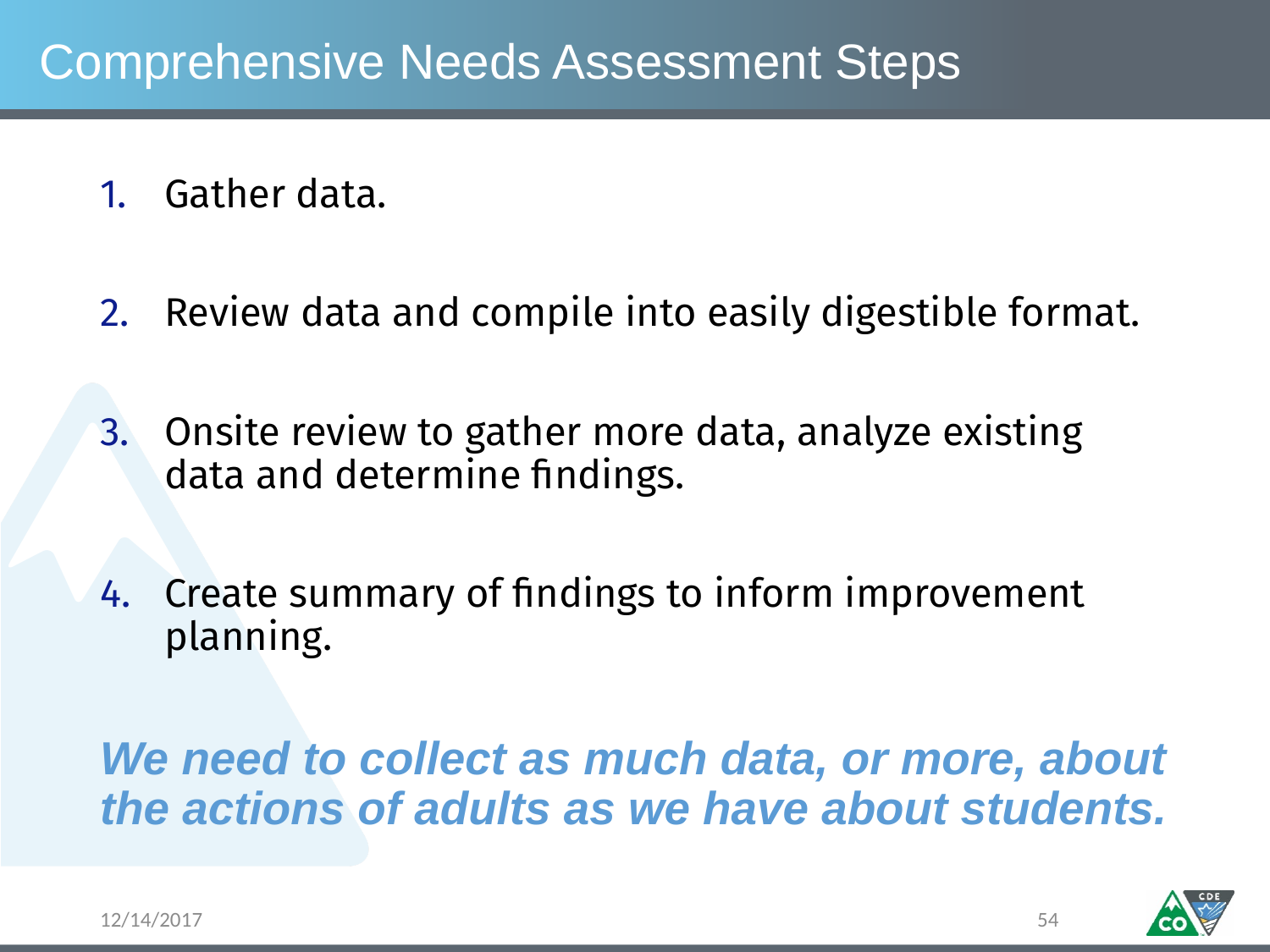

# Comprehensive Needs Assessment Steps
Gather data.

Review data and compile into easily digestible format.

Onsite review to gather more data, analyze existing data and determine findings.

Create summary of findings to inform improvement planning.

We need to collect as much data, or more, about the actions of adults as we have about students.